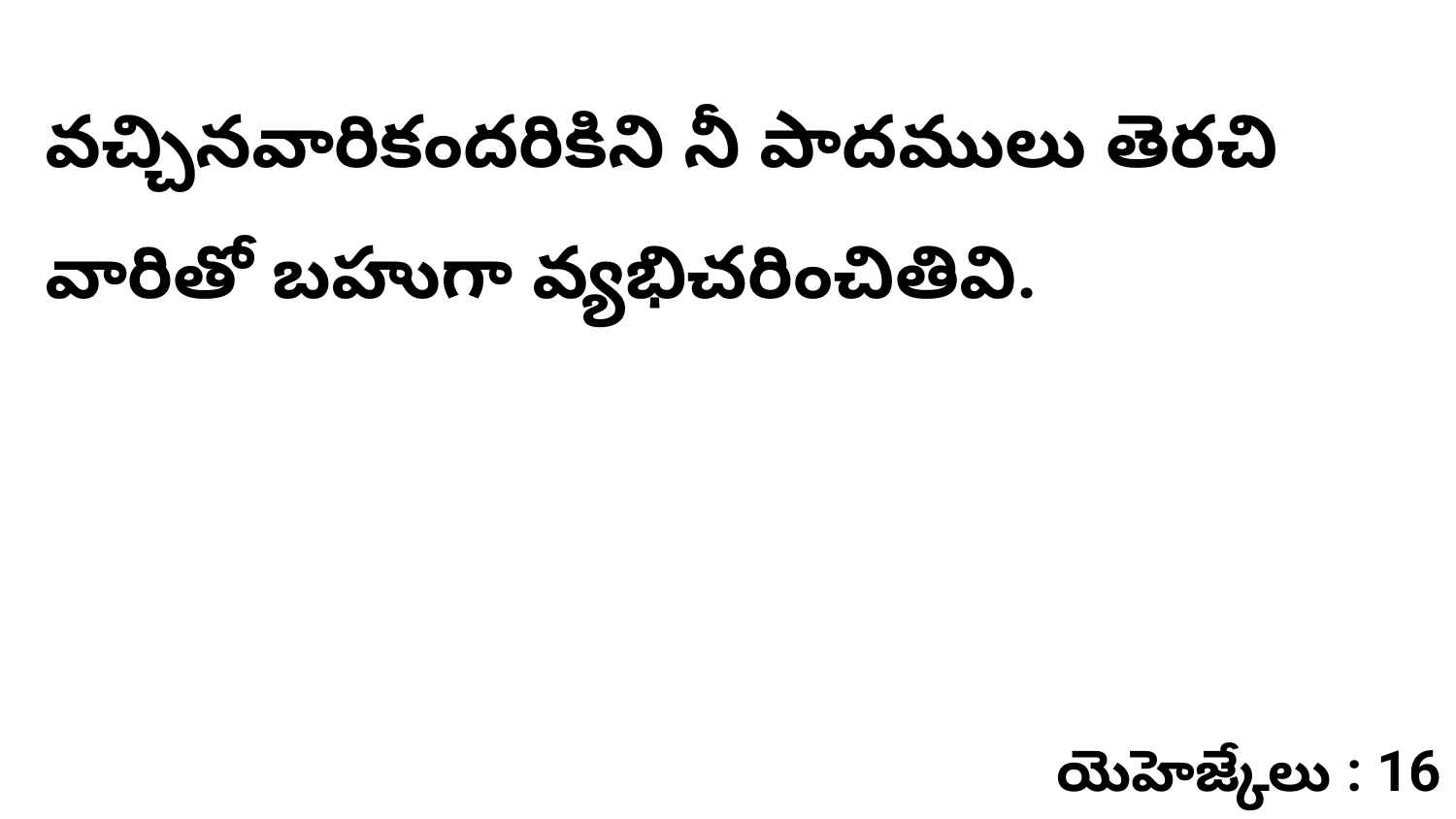

వచ్చినవారికందరికిని నీ పాదములు తెరచి వారితో బహుగా వ్యభిచరించితివి.
యెహెజ్కేలు : 16